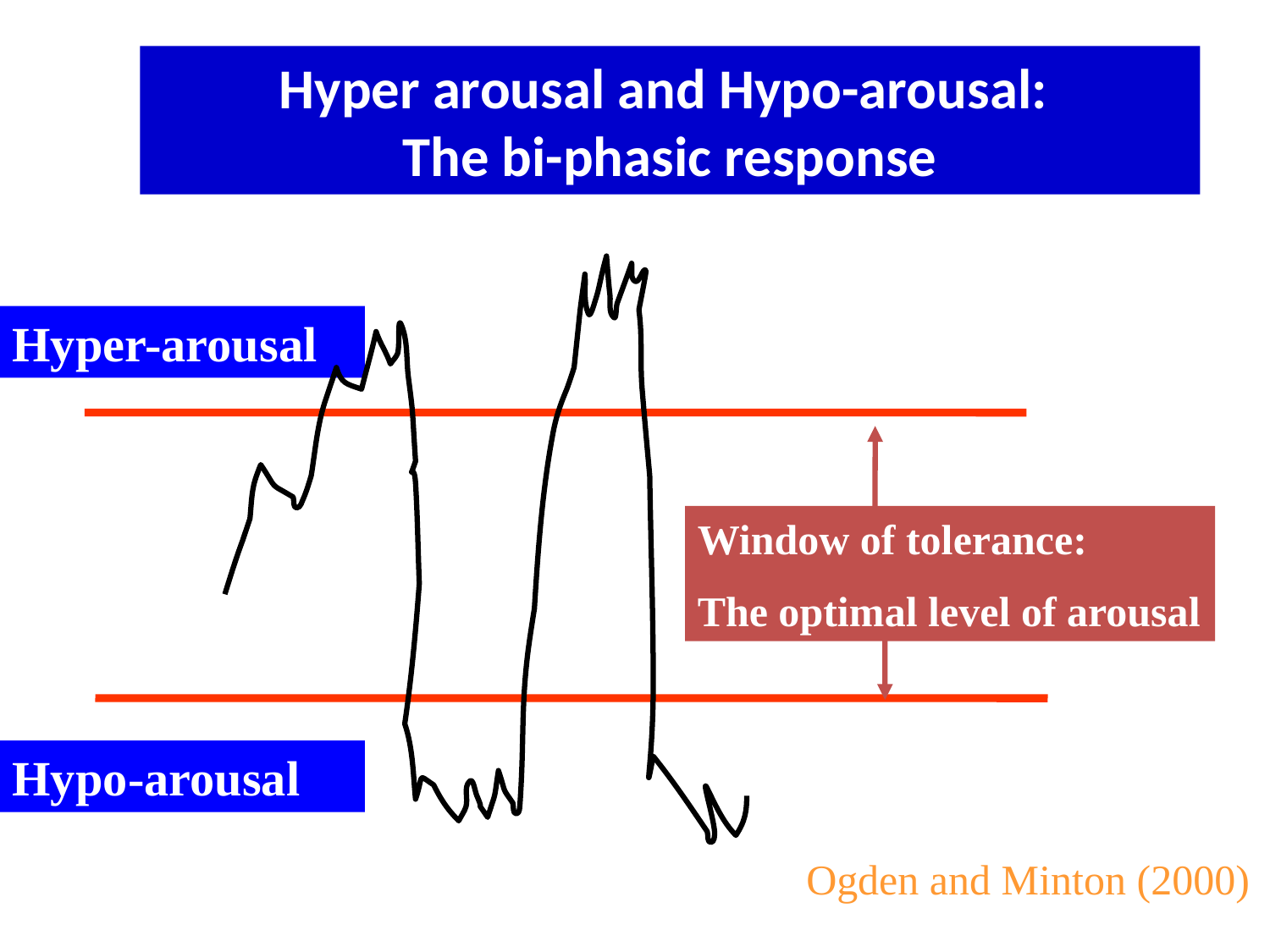

# Hyper arousal and Hypo-arousal: The bi-phasic response

Hyper-arousal

Window of tolerance:
The optimal level of arousal

Hypo-arousal
Ogden and Minton (2000)